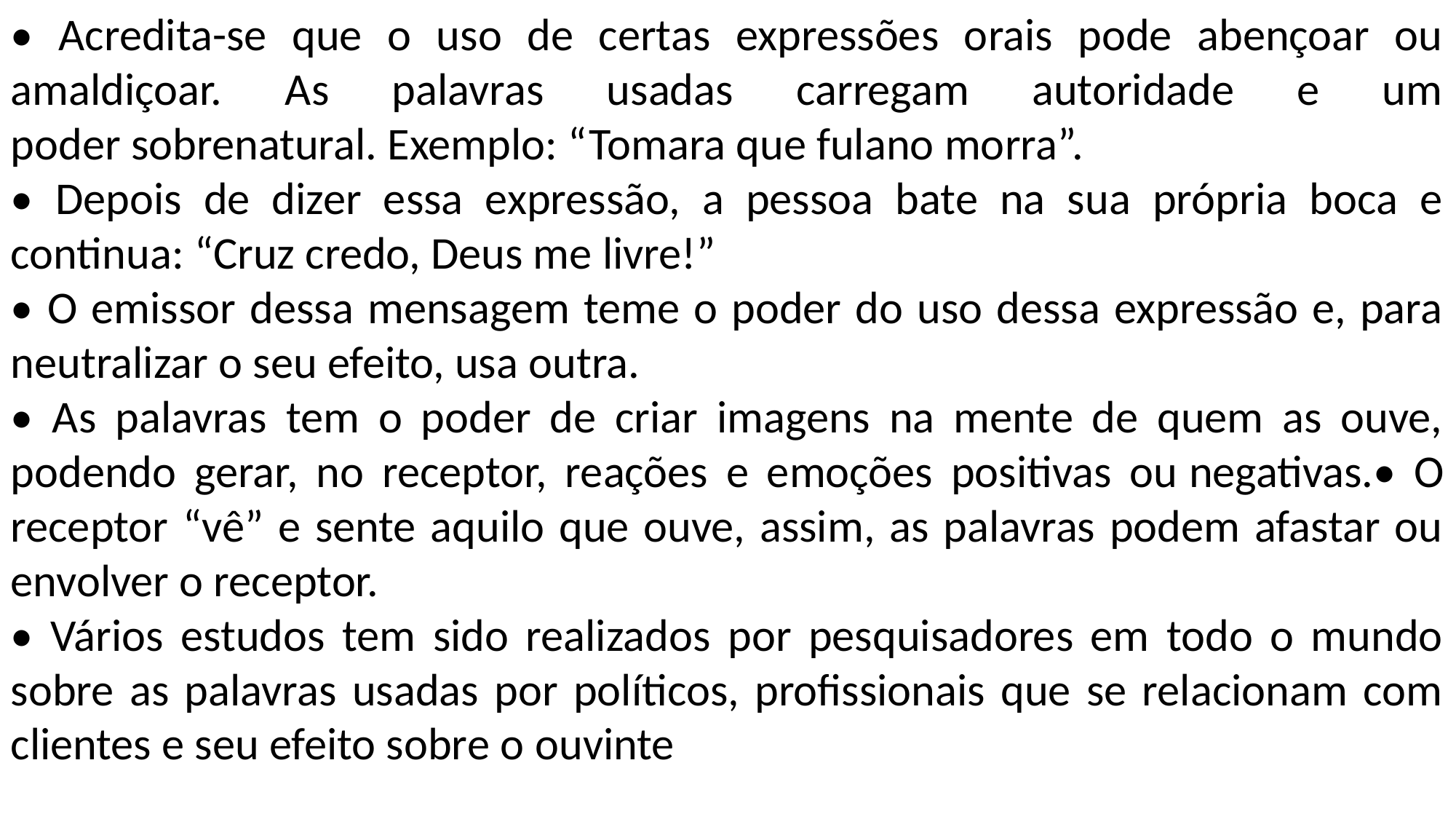

• Acredita-se que o uso de certas expressões orais pode abençoar ou amaldiçoar. As palavras usadas carregam autoridade e um poder sobrenatural. Exemplo: “Tomara que fulano morra”.
• Depois de dizer essa expressão, a pessoa bate na sua própria boca e continua: “Cruz credo, Deus me livre!”
• O emissor dessa mensagem teme o poder do uso dessa expressão e, para neutralizar o seu efeito, usa outra.
• As palavras tem o poder de criar imagens na mente de quem as ouve, podendo gerar, no receptor, reações e emoções positivas ou negativas.• O receptor “vê” e sente aquilo que ouve, assim, as palavras podem afastar ou envolver o receptor.
• Vários estudos tem sido realizados por pesquisadores em todo o mundo sobre as palavras usadas por políticos, profissionais que se relacionam com clientes e seu efeito sobre o ouvinte